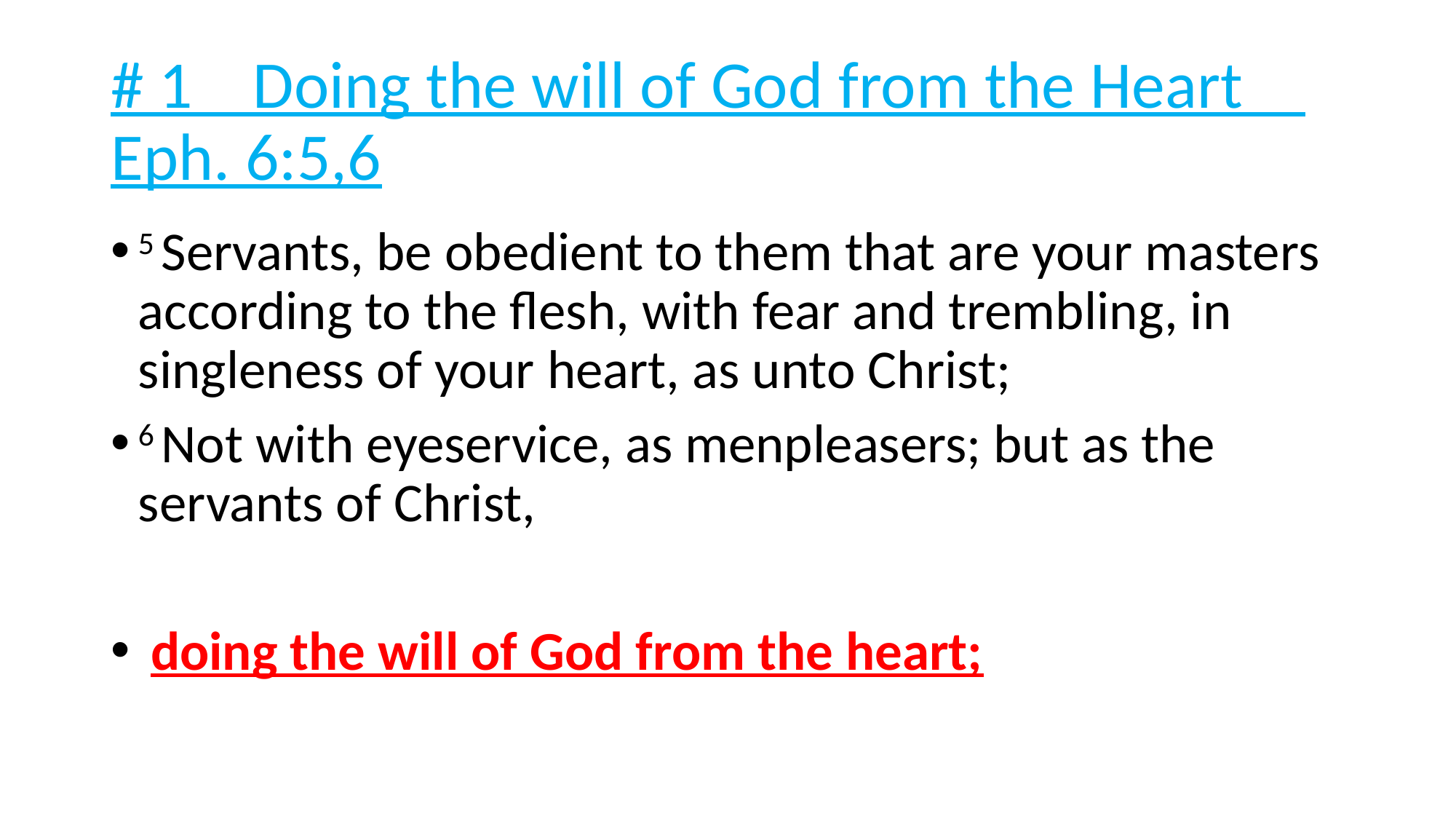

# # 1    Doing the will of God from the Heart     Eph. 6:5,6
5 Servants, be obedient to them that are your masters according to the flesh, with fear and trembling, in singleness of your heart, as unto Christ;
6 Not with eyeservice, as menpleasers; but as the servants of Christ,

 doing the will of God from the heart;